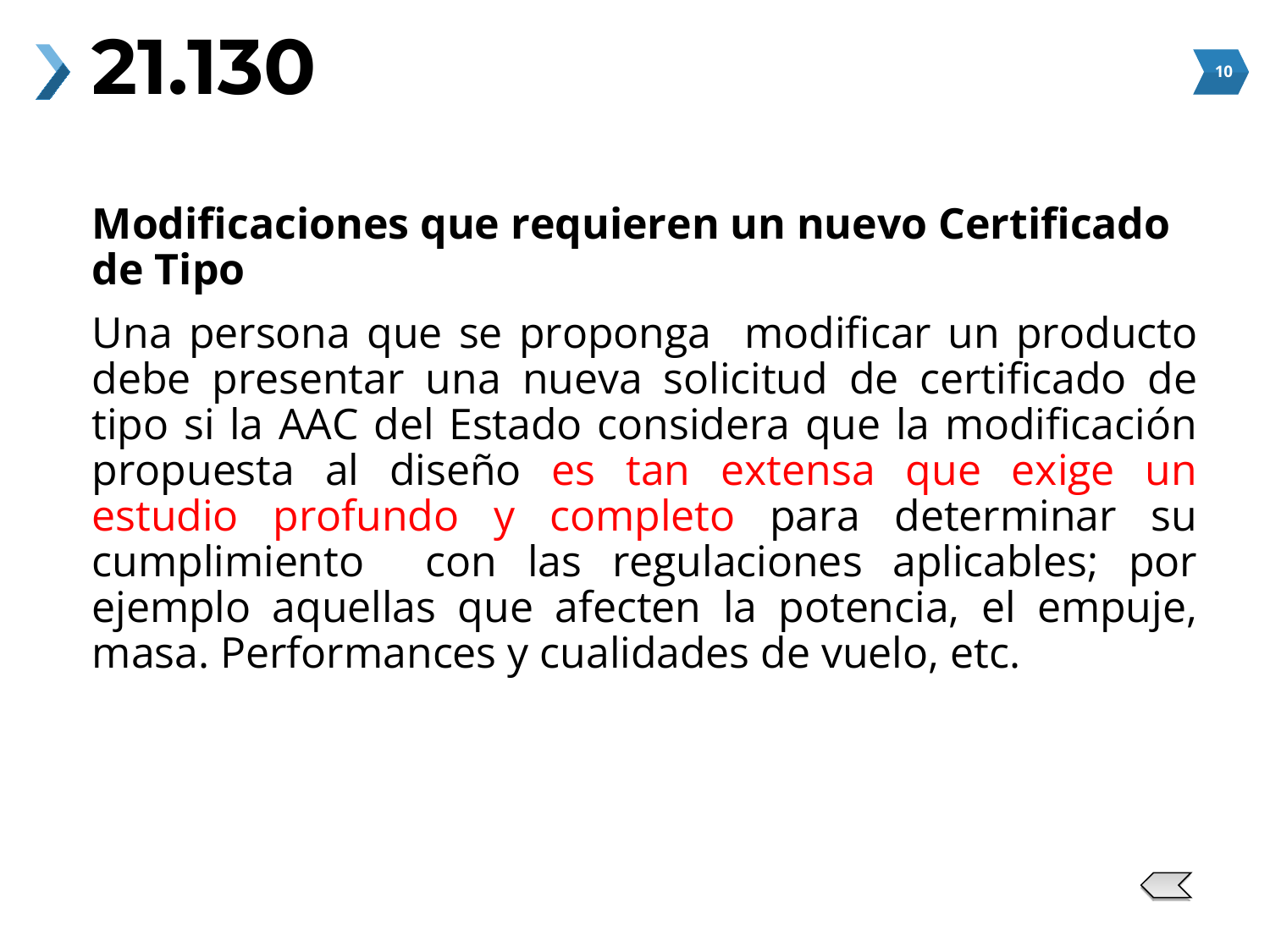

# 21.130
Modificaciones que requieren un nuevo Certificado de Tipo
Una persona que se proponga  modificar un producto debe presentar una nueva solicitud de certificado de tipo si la AAC del Estado considera que la modificación propuesta al diseño es tan extensa que exige un estudio profundo y completo para determinar su cumplimiento  con las regulaciones aplicables; por ejemplo aquellas que afecten la potencia, el empuje, masa. Performances y cualidades de vuelo, etc.